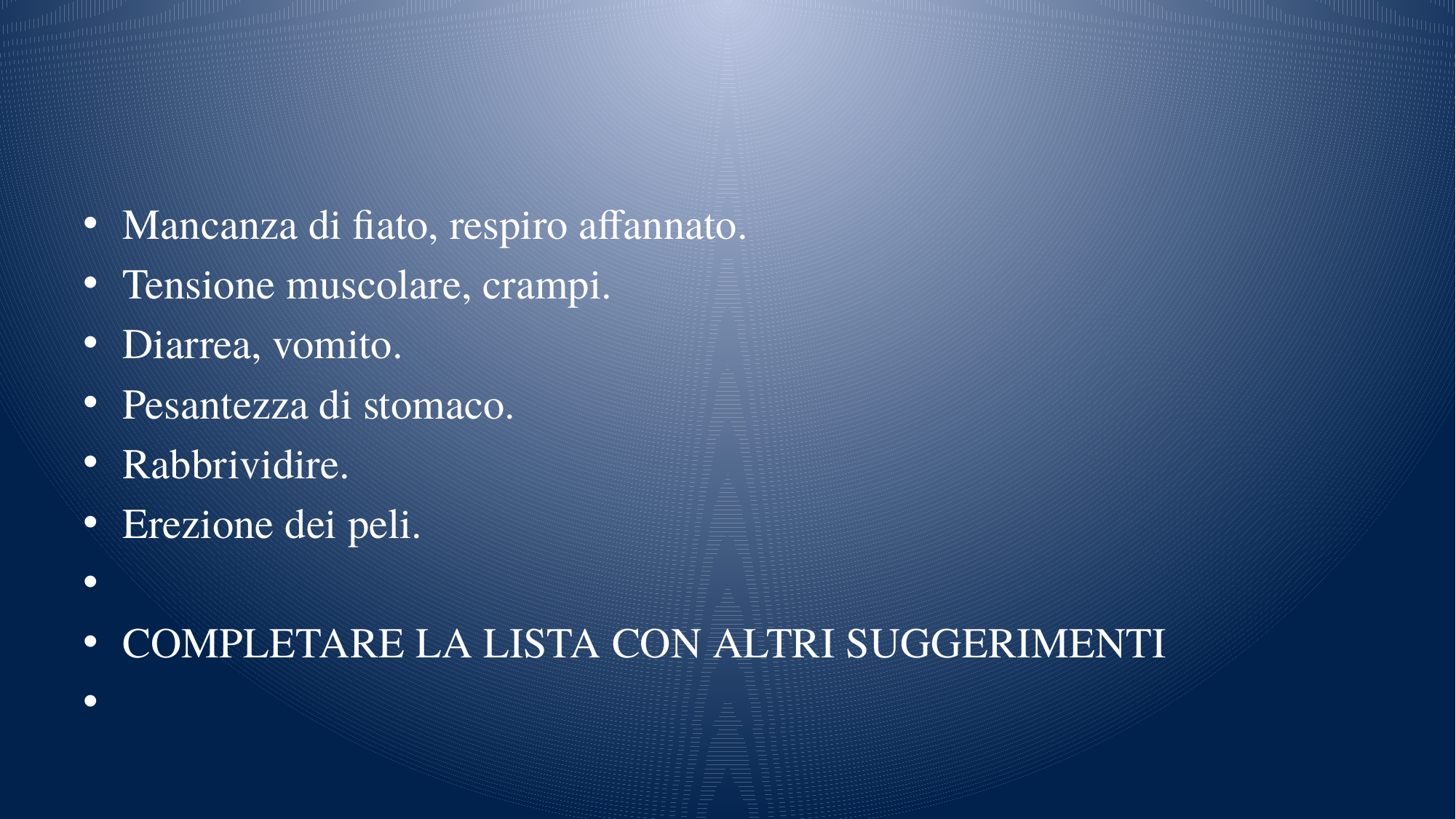

#
Mancanza di fiato, respiro affannato.
Tensione muscolare, crampi.
Diarrea, vomito.
Pesantezza di stomaco.
Rabbrividire.
Erezione dei peli.

COMPLETARE LA LISTA CON ALTRI SUGGERIMENTI